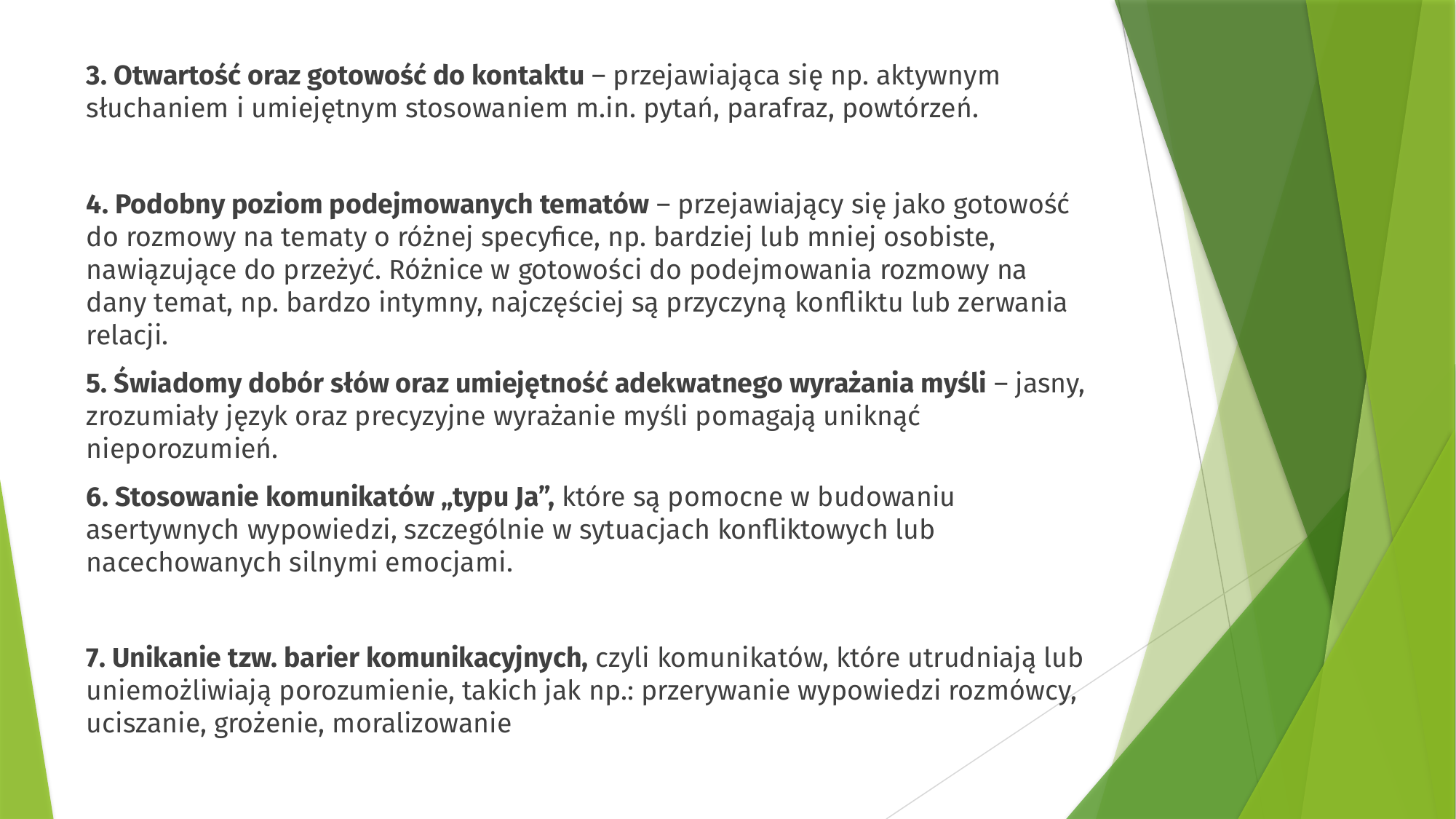

3. Otwartość oraz gotowość do kontaktu – przejawiająca się np. aktywnym słuchaniem i umiejętnym stosowaniem m.in. pytań, parafraz, powtórzeń.

4. Podobny poziom podejmowanych tematów – przejawiający się jako gotowość do rozmowy na tematy o różnej specyfice, np. bardziej lub mniej osobiste, nawiązujące do przeżyć. Różnice w gotowości do podejmowania rozmowy na dany temat, np. bardzo intymny, najczęściej są przyczyną konfliktu lub zerwania relacji.
5. Świadomy dobór słów oraz umiejętność adekwatnego wyrażania myśli – jasny, zrozumiały język oraz precyzyjne wyrażanie myśli pomagają uniknąć nieporozumień.
6. Stosowanie komunikatów „typu Ja”, które są pomocne w budowaniu asertywnych wypowiedzi, szczególnie w sytuacjach konfliktowych lub nacechowanych silnymi emocjami.

7. Unikanie tzw. barier komunikacyjnych, czyli komunikatów, które utrudniają lub uniemożliwiają porozumienie, takich jak np.: przerywanie wypowiedzi rozmówcy, uciszanie, grożenie, moralizowanie